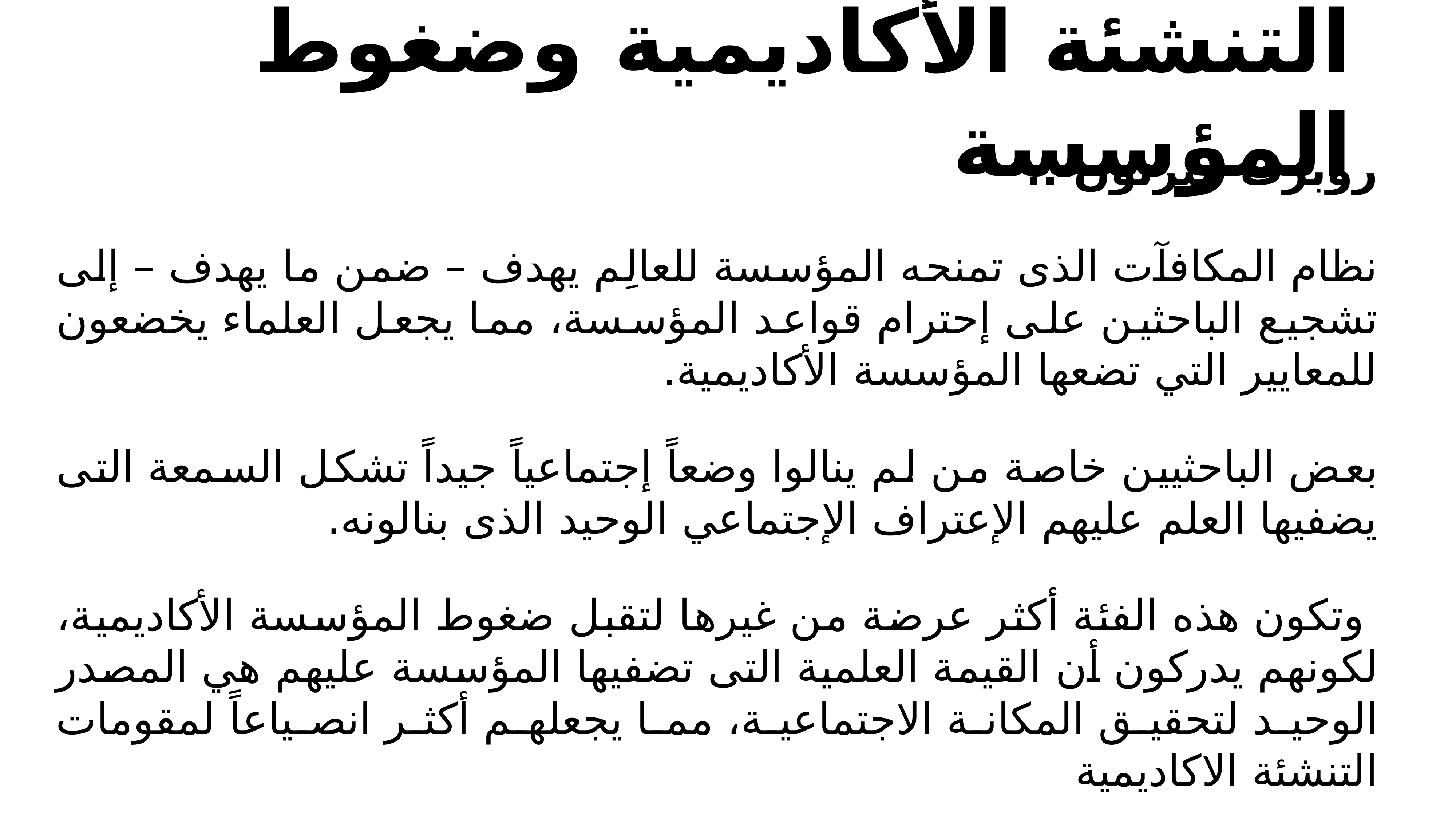

# التنشئة الأكاديمية وضغوط المؤسسة
روبرت ميرتون ..
نظام المكافآت الذى تمنحه المؤسسة للعالِم يهدف – ضمن ما يهدف – إلى تشجيع الباحثين على إحترام قواعد المؤسسة، مما يجعل العلماء يخضعون للمعايير التي تضعها المؤسسة الأكاديمية.
بعض الباحثيين خاصة من لم ينالوا وضعاً إجتماعياً جيداً تشكل السمعة التى يضفيها العلم عليهم الإعتراف الإجتماعي الوحيد الذى بنالونه.
 وتكون هذه الفئة أكثر عرضة من غيرها لتقبل ضغوط المؤسسة الأكاديمية، لكونهم يدركون أن القيمة العلمية التى تضفيها المؤسسة عليهم هي المصدر الوحيد لتحقيق المكانة الاجتماعية، مما يجعلهم أكثر انصياعاً لمقومات التنشئة الاكاديمية